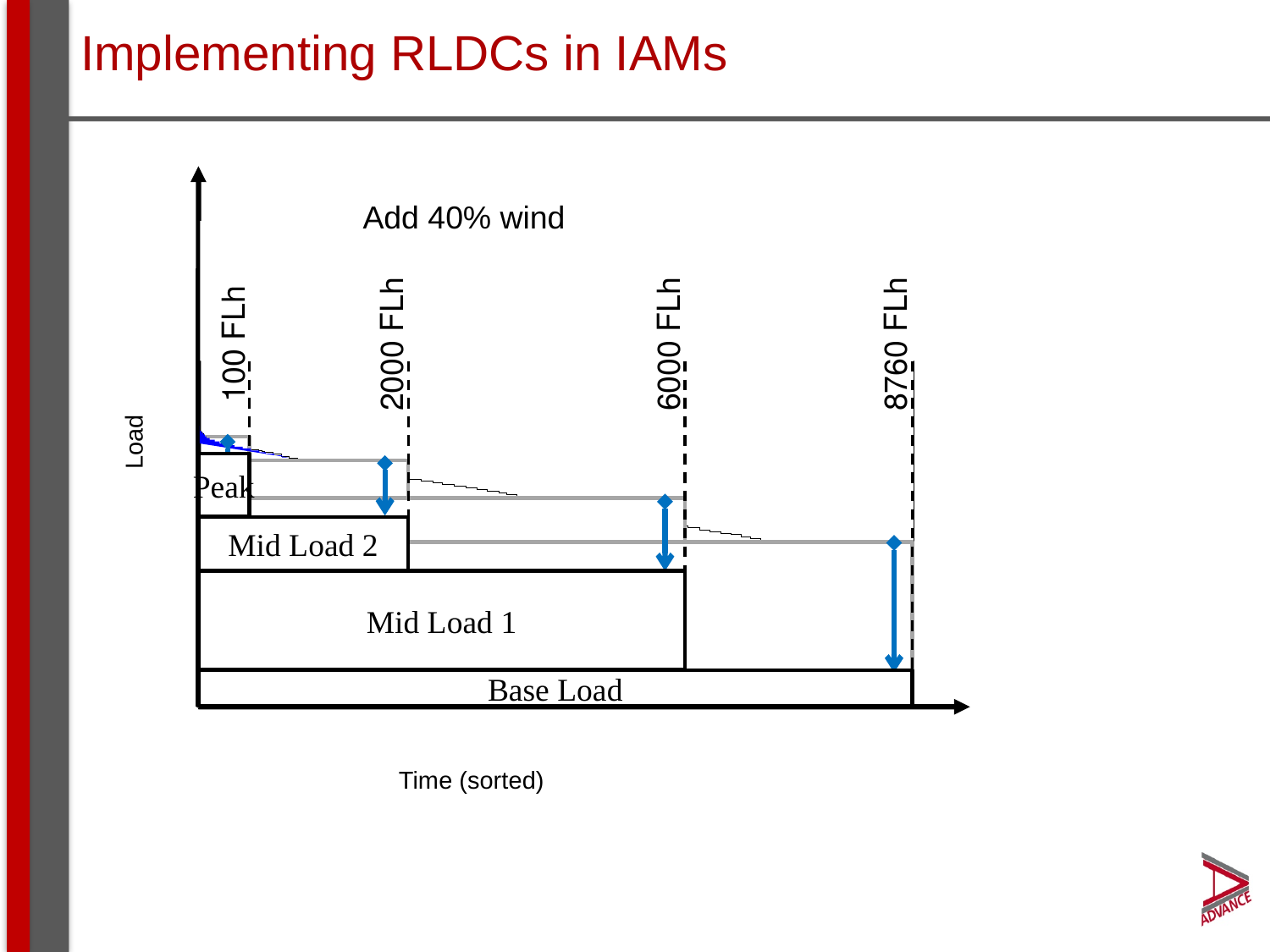

# Implementing RLDCs in IAMs

Add 40% wind

 100 FLh
2000 FLh
6000 FLh
8760 FLh

Load

Peak
Mid Load 2
Mid Load 1
Base Load

Time (sorted)